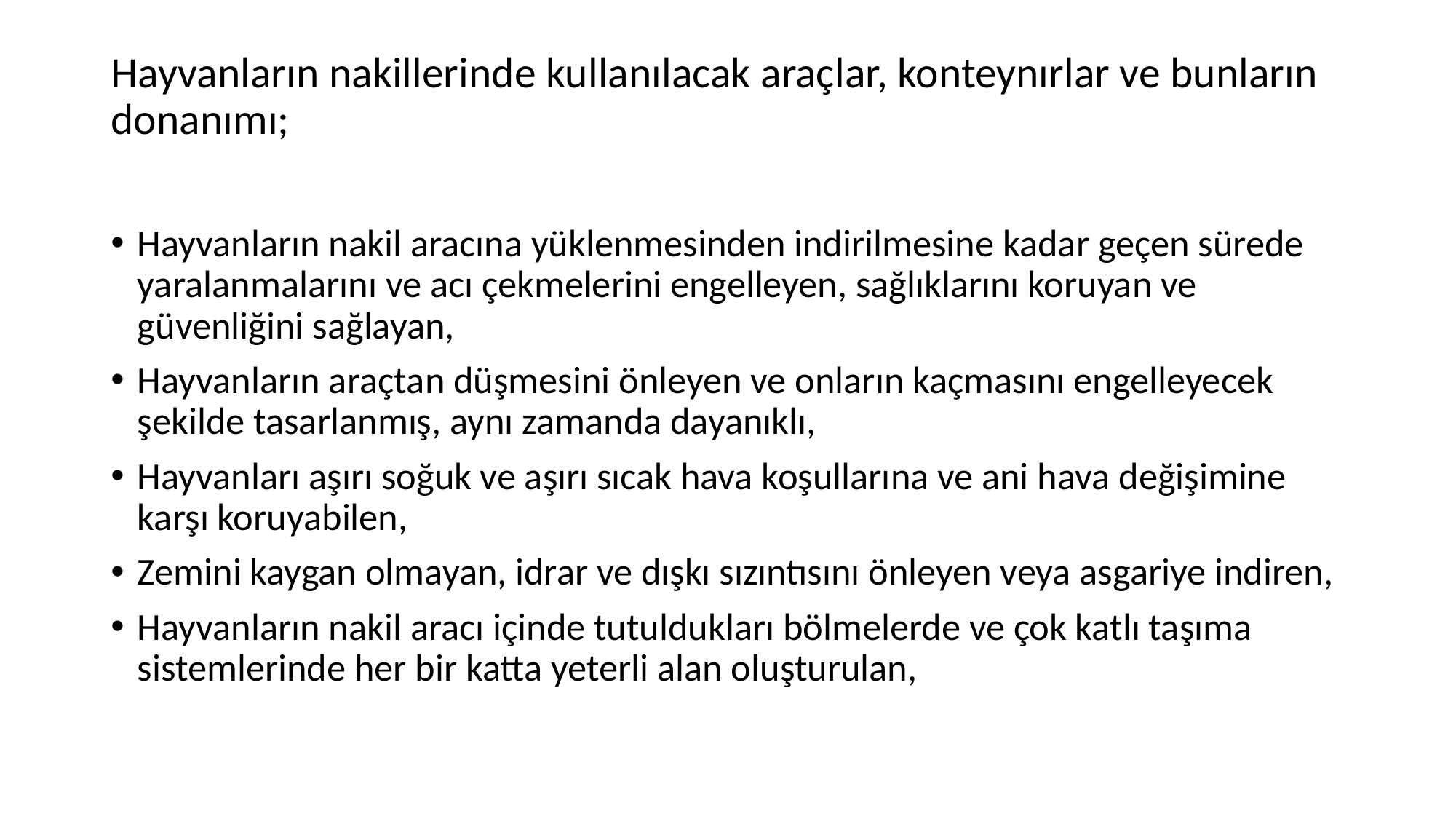

# Hayvanların nakillerinde kullanılacak araçlar, konteynırlar ve bunların donanımı;
Hayvanların nakil aracına yüklenmesinden indirilmesine kadar geçen sürede yaralanmalarını ve acı çekmelerini engelleyen, sağlıklarını koruyan ve güvenliğini sağlayan,
Hayvanların araçtan düşmesini önleyen ve onların kaçmasını engelleyecek şekilde tasarlanmış, aynı zamanda dayanıklı,
Hayvanları aşırı soğuk ve aşırı sıcak hava koşullarına ve ani hava değişimine karşı koruyabilen,
Zemini kaygan olmayan, idrar ve dışkı sızıntısını önleyen veya asgariye indiren,
Hayvanların nakil aracı içinde tutuldukları bölmelerde ve çok katlı taşıma sistemlerinde her bir katta yeterli alan oluşturulan,